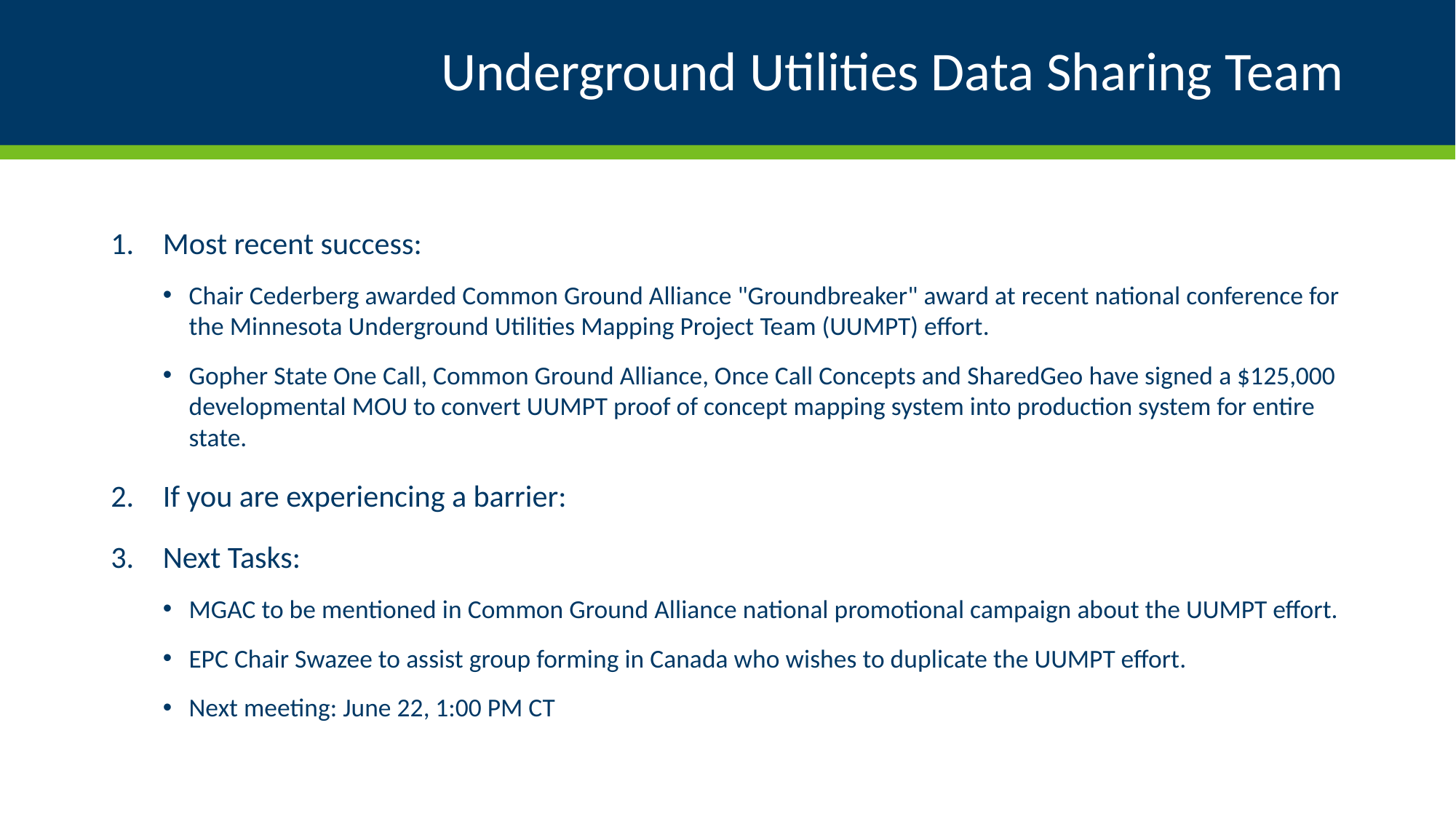

# Underground Utilities Data Sharing Team
Most recent success:
Chair Cederberg awarded Common Ground Alliance "Groundbreaker" award at recent national conference for the Minnesota Underground Utilities Mapping Project Team (UUMPT) effort.
Gopher State One Call, Common Ground Alliance, Once Call Concepts and SharedGeo have signed a $125,000 developmental MOU to convert UUMPT proof of concept mapping system into production system for entire state.
If you are experiencing a barrier:
Next Tasks:
MGAC to be mentioned in Common Ground Alliance national promotional campaign about the UUMPT effort.
EPC Chair Swazee to assist group forming in Canada who wishes to duplicate the UUMPT effort.
Next meeting: June 22, 1:00 PM CT